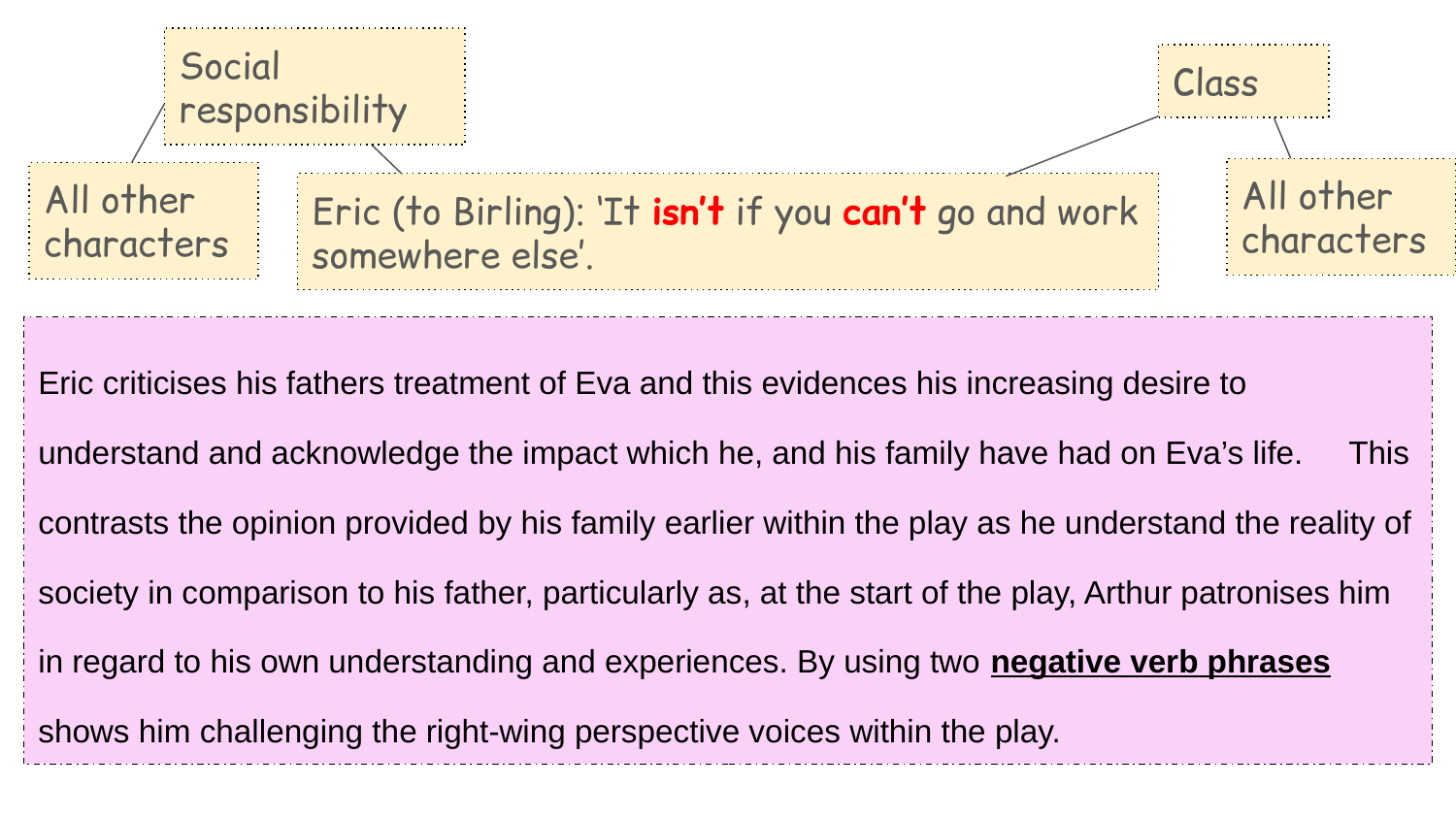

Social responsibility
Class
All other characters
All other characters
Eric (to Birling): ‘It isn’t if you can’t go and work somewhere else’.
Eric criticises his fathers treatment of Eva and this evidences his increasing desire to understand and acknowledge the impact which he, and his family have had on Eva’s life. 	This contrasts the opinion provided by his family earlier within the play as he understand the reality of society in comparison to his father, particularly as, at the start of the play, Arthur patronises him in regard to his own understanding and experiences. By using two negative verb phrases shows him challenging the right-wing perspective voices within the play.